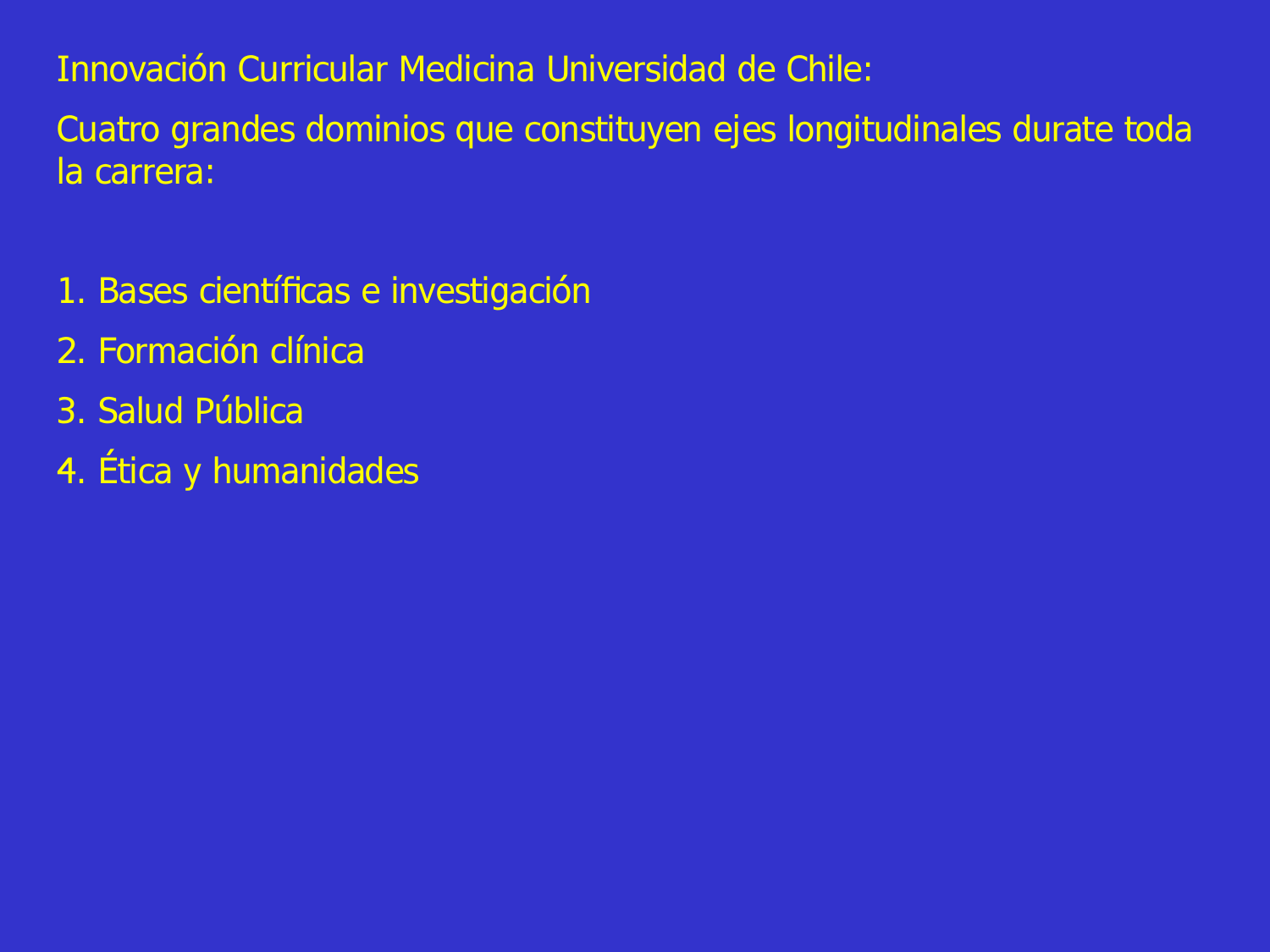

Innovación Curricular Medicina Universidad de Chile:
Cuatro grandes dominios que constituyen ejes longitudinales durate toda la carrera:

1. Bases científicas e investigación
2. Formación clínica
3. Salud Pública
4. Ética y humanidades